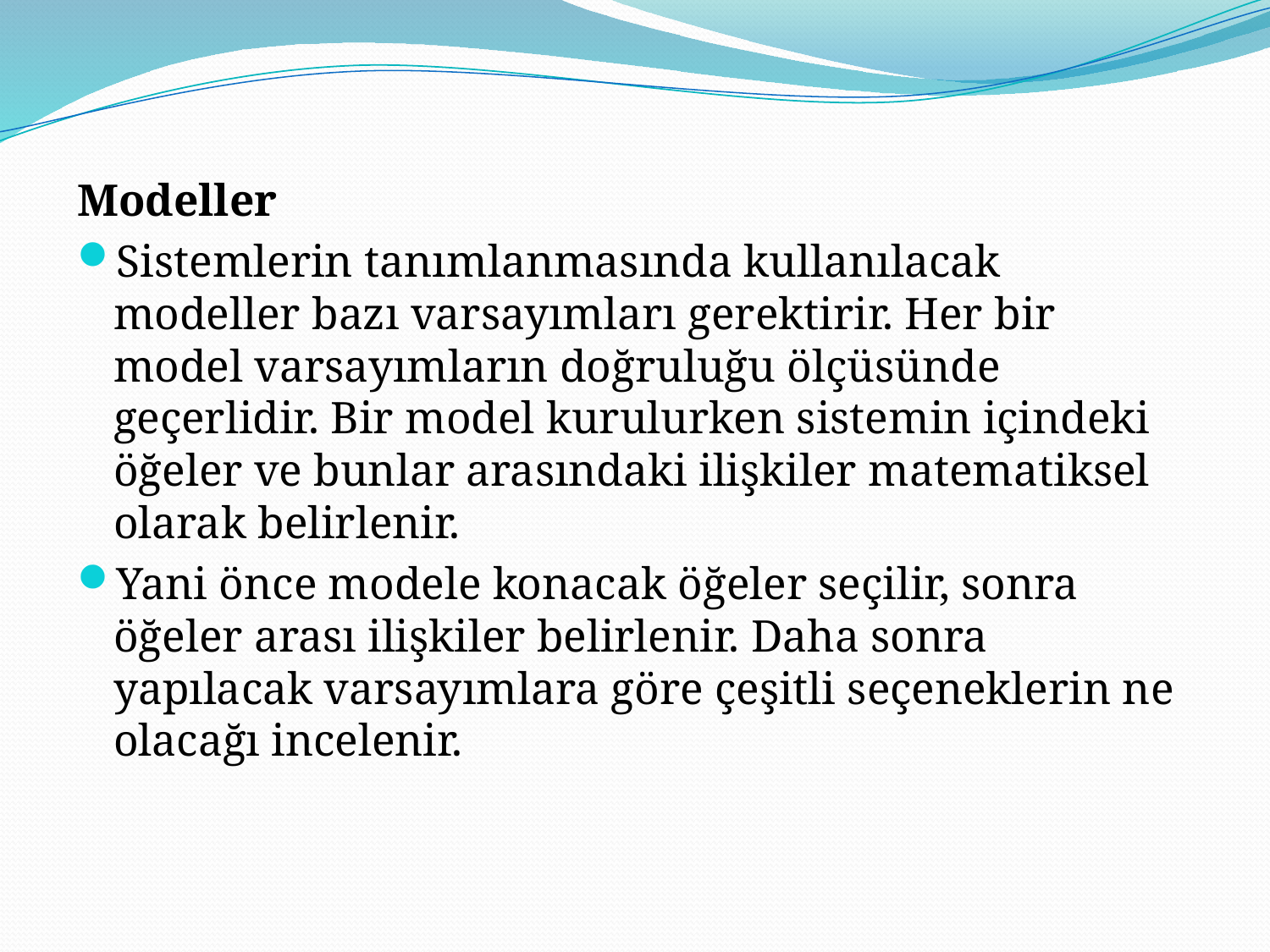

Modeller
Sistemlerin tanımlanmasında kullanılacak modeller bazı varsayımları gerektirir. Her bir model varsayımların doğruluğu ölçüsünde geçerlidir. Bir model kurulurken sistemin içindeki öğeler ve bunlar arasındaki ilişkiler matematiksel olarak belirlenir.
Yani önce modele konacak öğeler seçilir, sonra öğeler arası ilişkiler belirlenir. Daha sonra yapılacak varsayımlara göre çeşitli seçeneklerin ne olacağı incelenir.